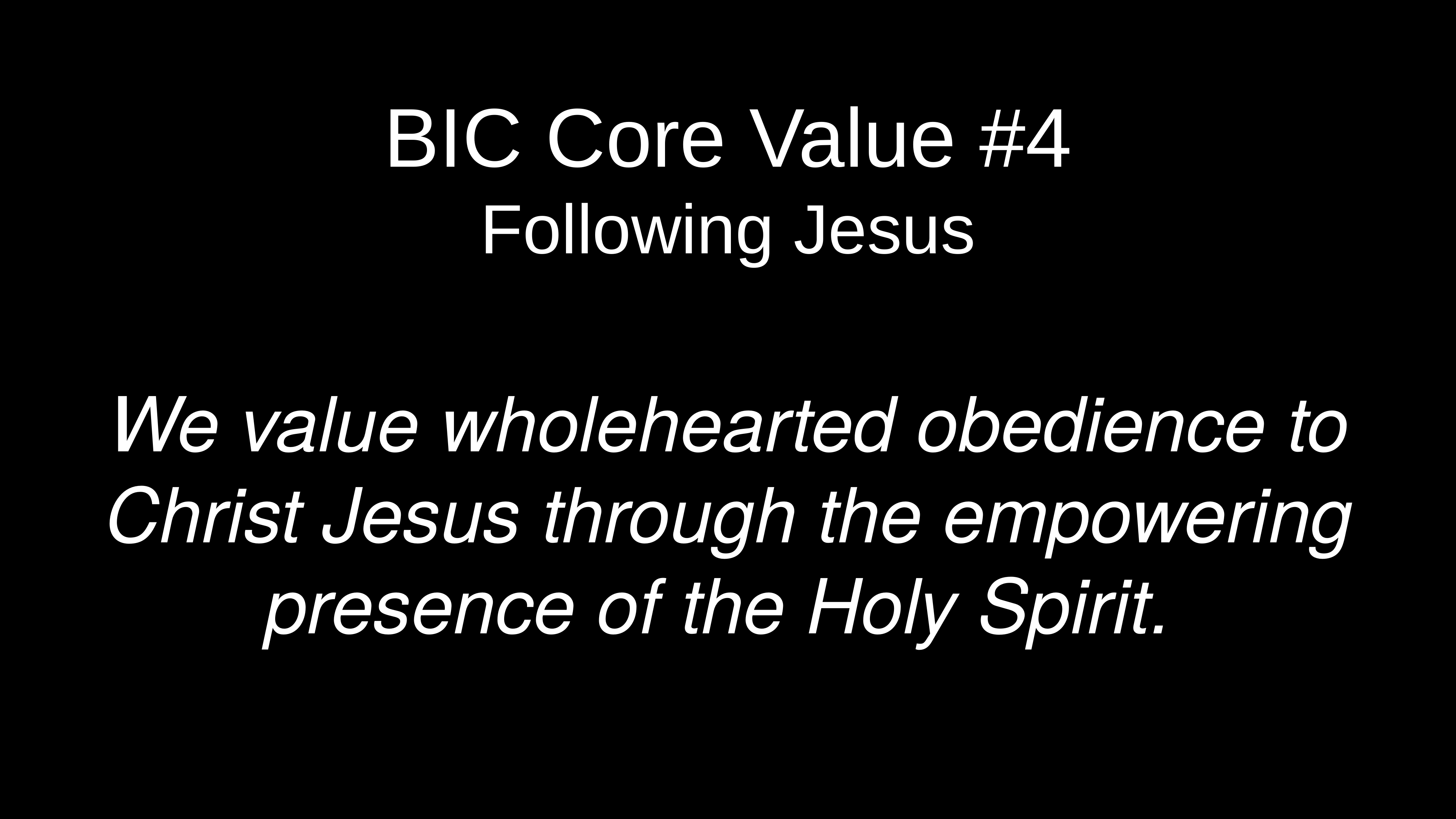

# BIC Core Value #4 Following Jesus
We value wholehearted obedience to Christ Jesus through the empowering presence of the Holy Spirit.